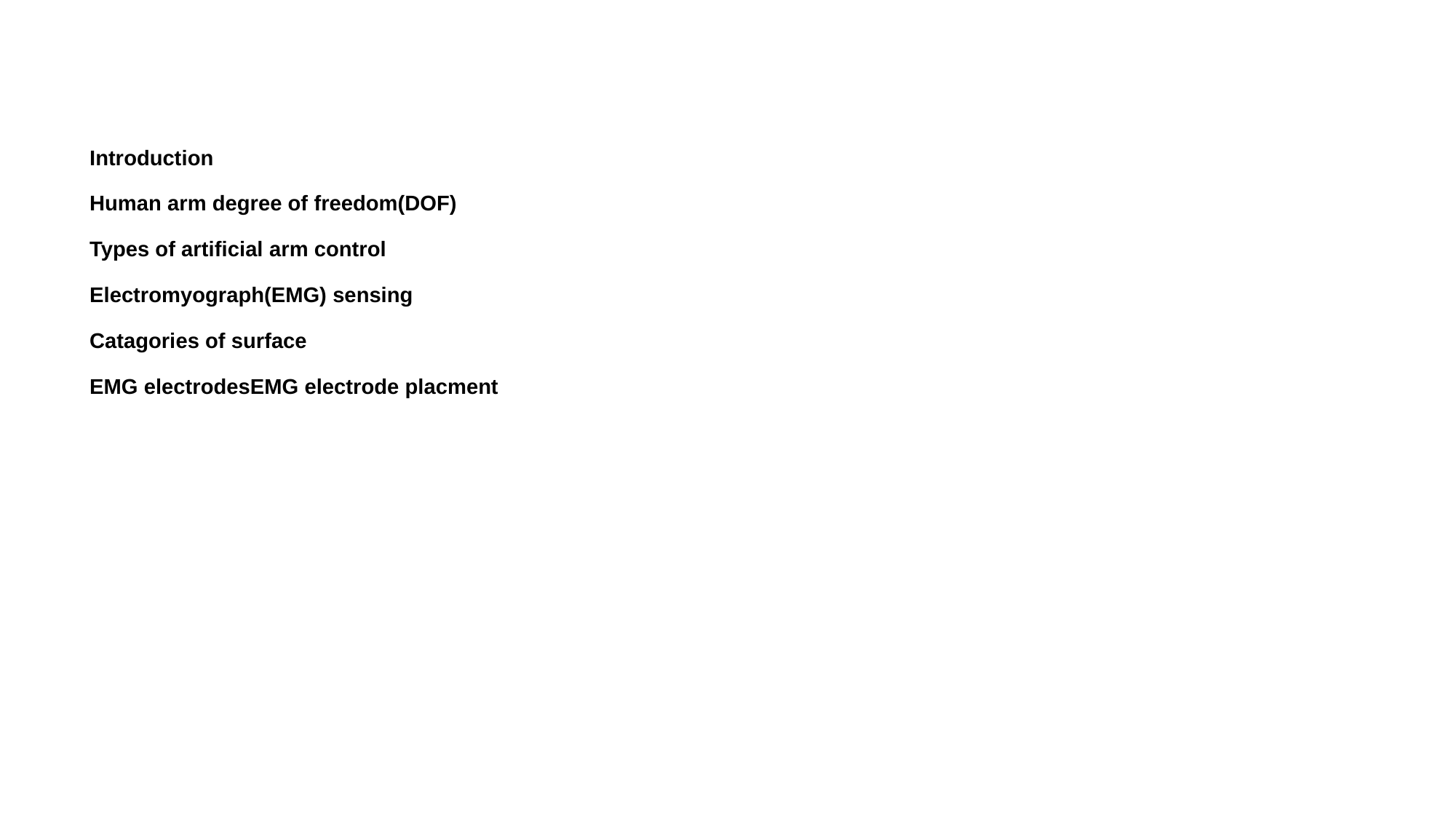

# Introduction Human arm degree of freedom(DOF) Types of artificial arm control Electromyograph(EMG) sensing Catagories of surface EMG electrodesEMG electrode placment